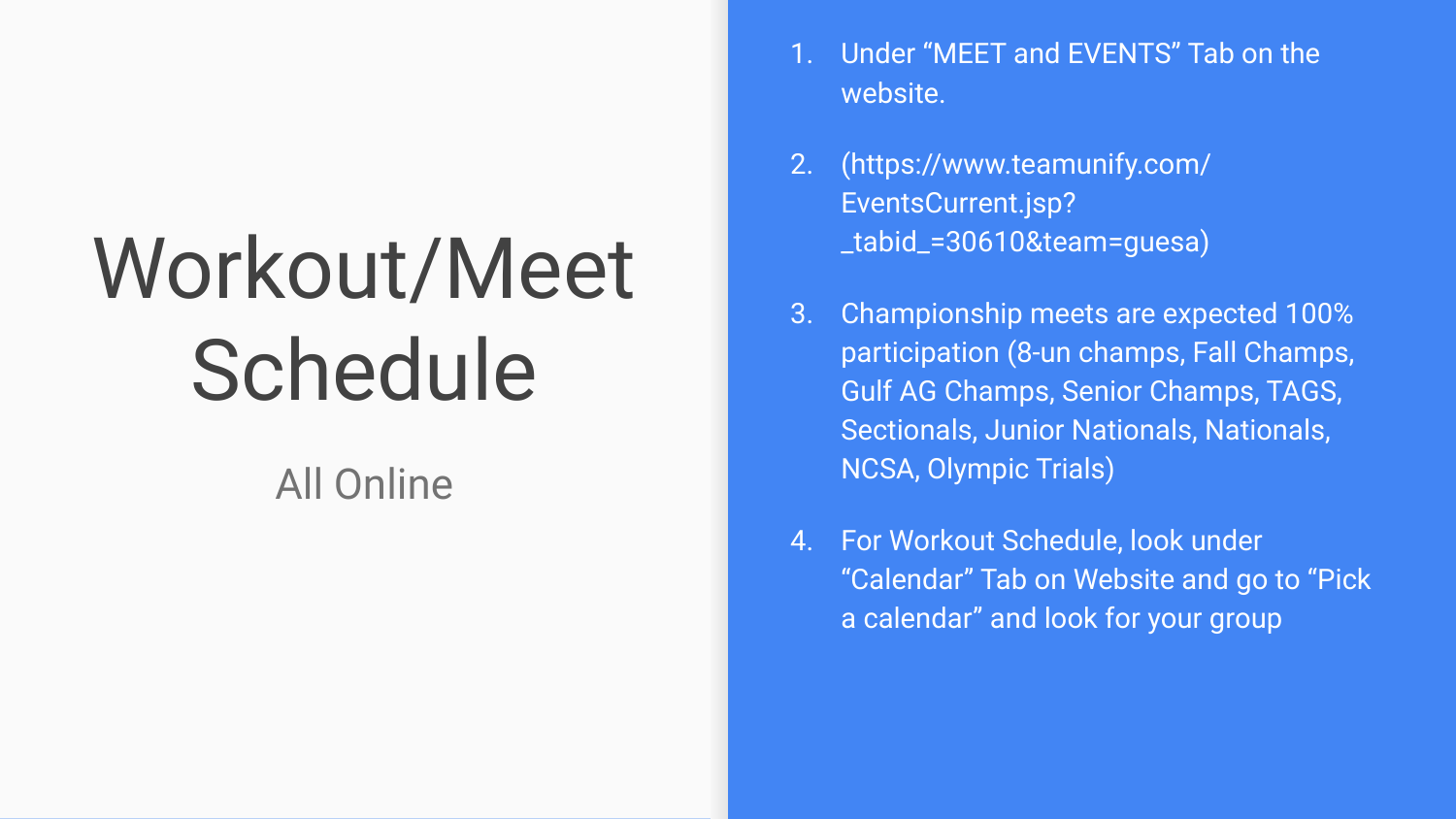

Under “MEET and EVENTS” Tab on the website.
(https://www.teamunify.com/EventsCurrent.jsp?_tabid_=30610&team=guesa)
Championship meets are expected 100% participation (8-un champs, Fall Champs, Gulf AG Champs, Senior Champs, TAGS, Sectionals, Junior Nationals, Nationals, NCSA, Olympic Trials)
For Workout Schedule, look under “Calendar” Tab on Website and go to “Pick a calendar” and look for your group

# Workout/Meet Schedule
All Online